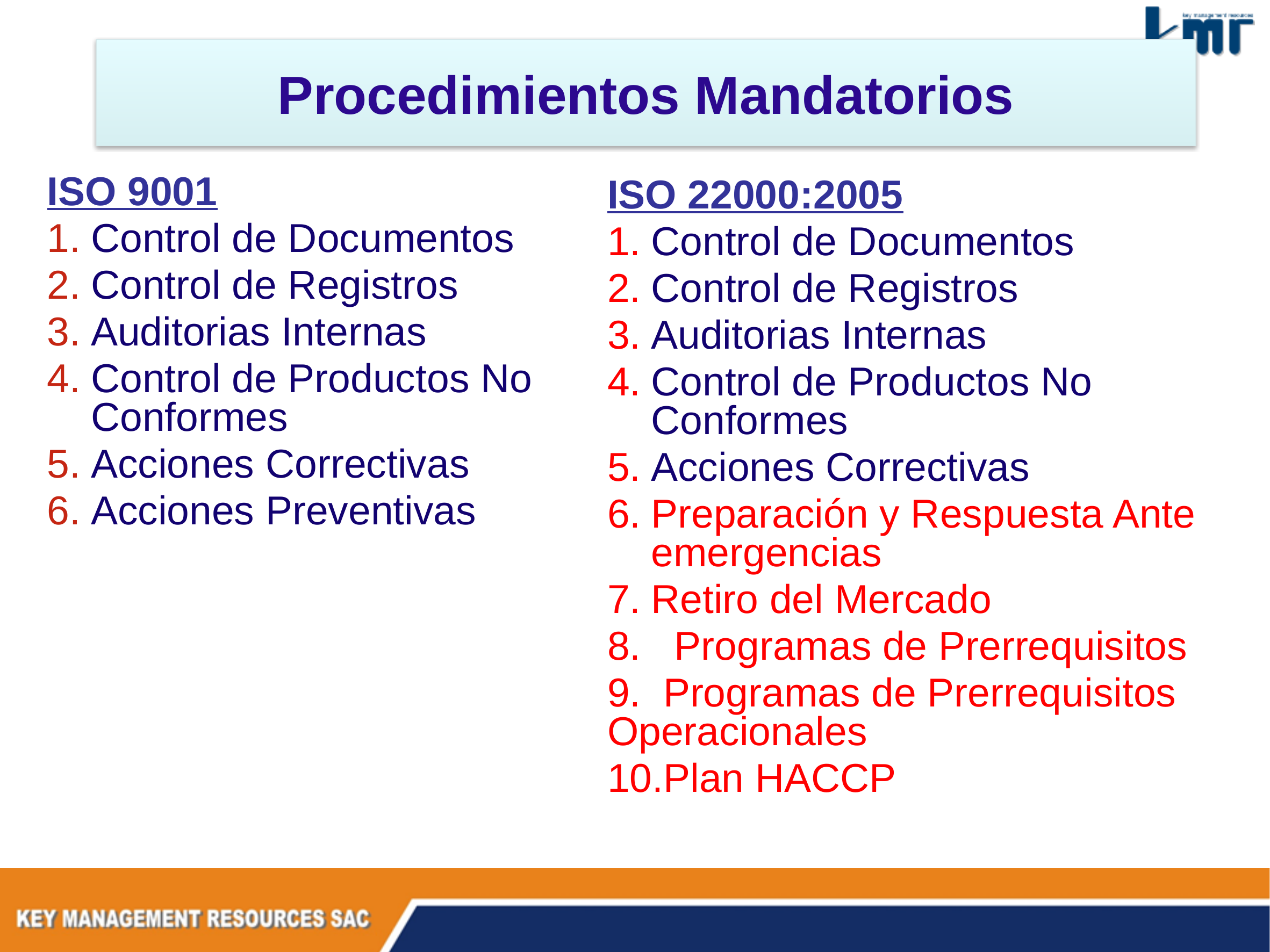

# Procedimientos Mandatorios
ISO 9001
Control de Documentos
Control de Registros
Auditorias Internas
Control de Productos No Conformes
Acciones Correctivas
Acciones Preventivas

ISO 22000:2005
Control de Documentos
Control de Registros
Auditorias Internas
Control de Productos No Conformes
Acciones Correctivas
Preparación y Respuesta Ante emergencias
Retiro del Mercado
8.   Programas de Prerrequisitos
9.  Programas de Prerrequisitos Operacionales
10.Plan HACCP